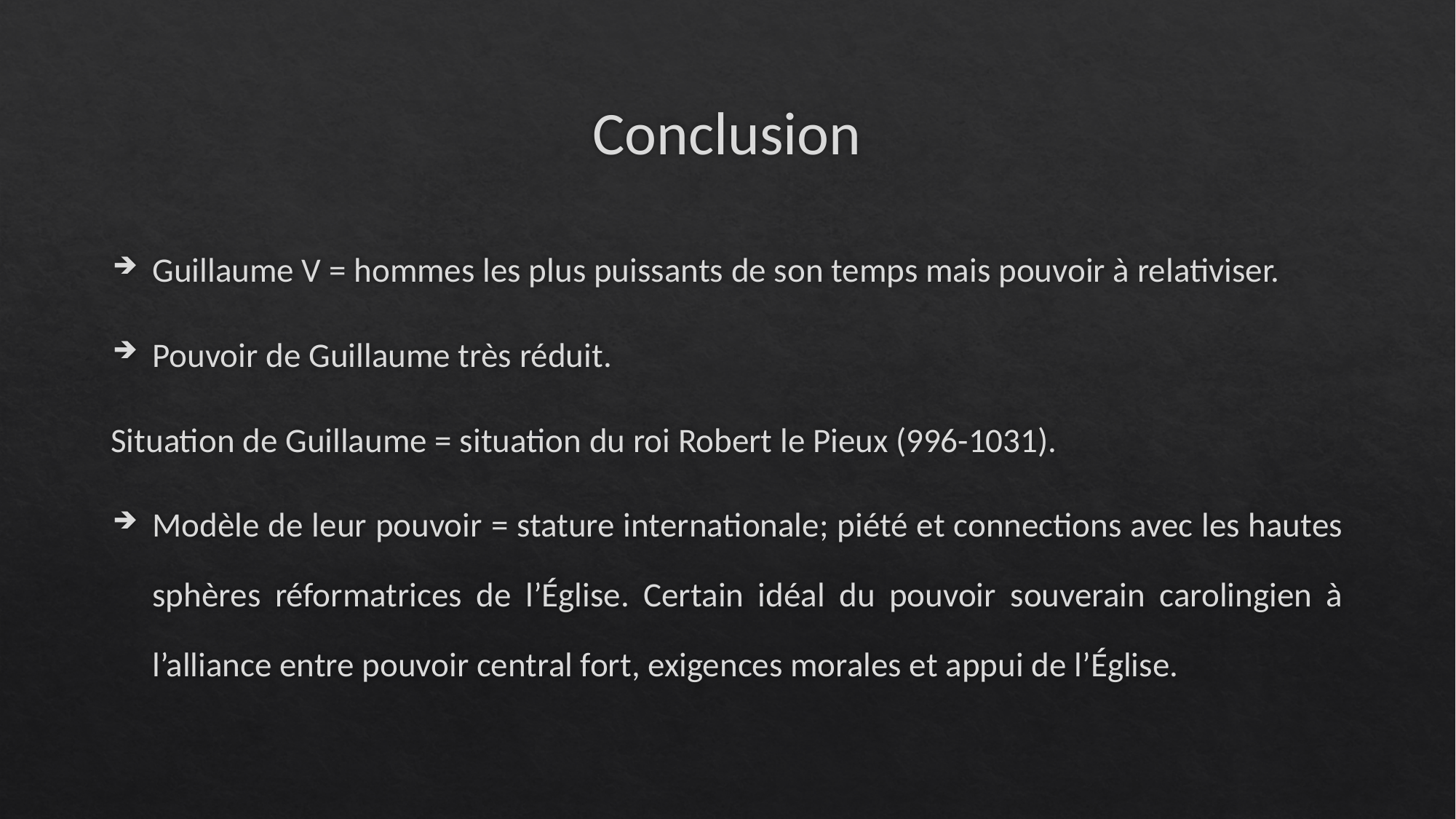

# Conclusion
Guillaume V = hommes les plus puissants de son temps mais pouvoir à relativiser.
Pouvoir de Guillaume très réduit.
Situation de Guillaume = situation du roi Robert le Pieux (996-1031).
Modèle de leur pouvoir = stature internationale; piété et connections avec les hautes sphères réformatrices de l’Église. Certain idéal du pouvoir souverain carolingien à l’alliance entre pouvoir central fort, exigences morales et appui de l’Église.